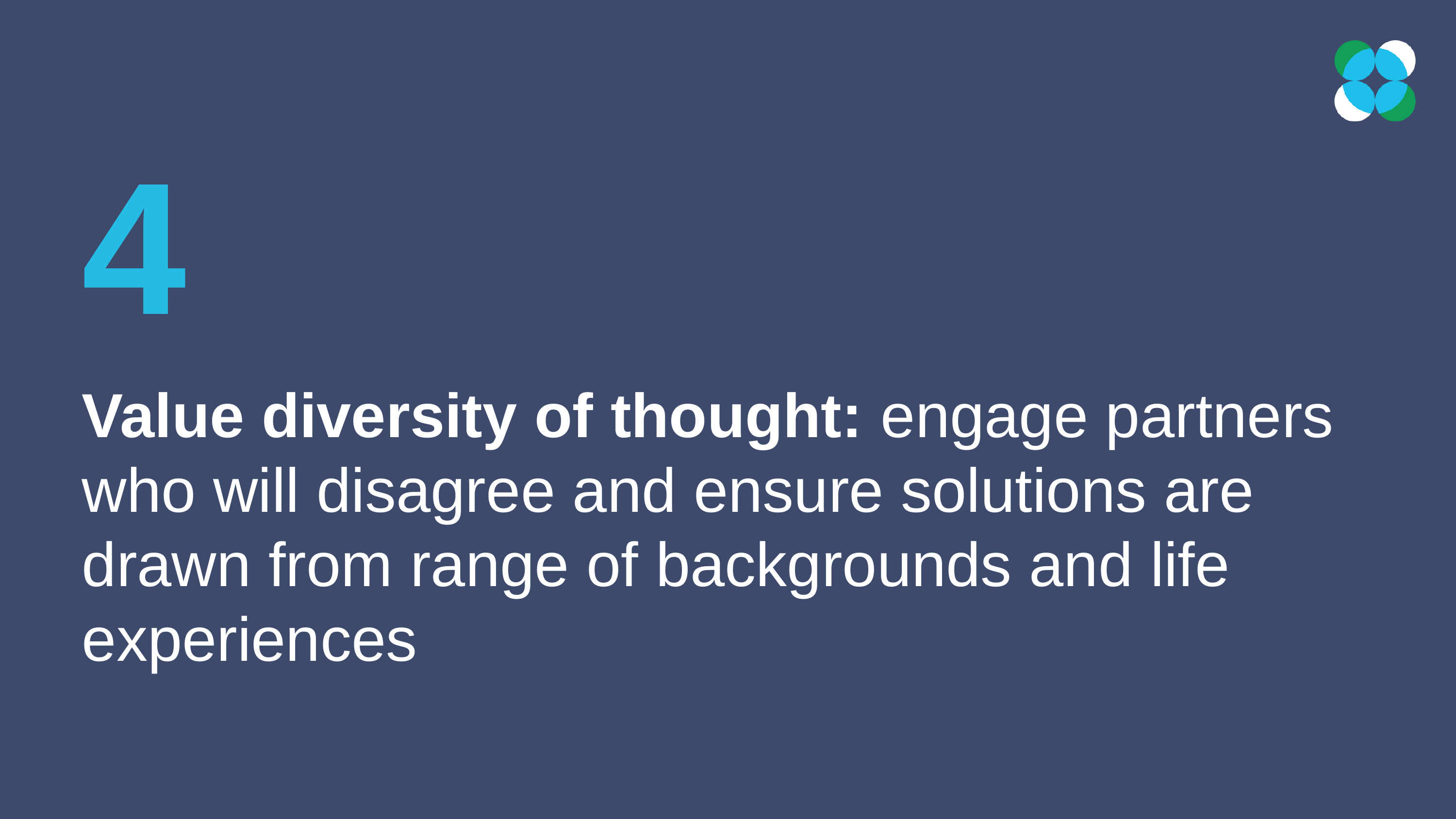

4
Value diversity of thought: engage partners who will disagree and ensure solutions are drawn from range of backgrounds and life experiences